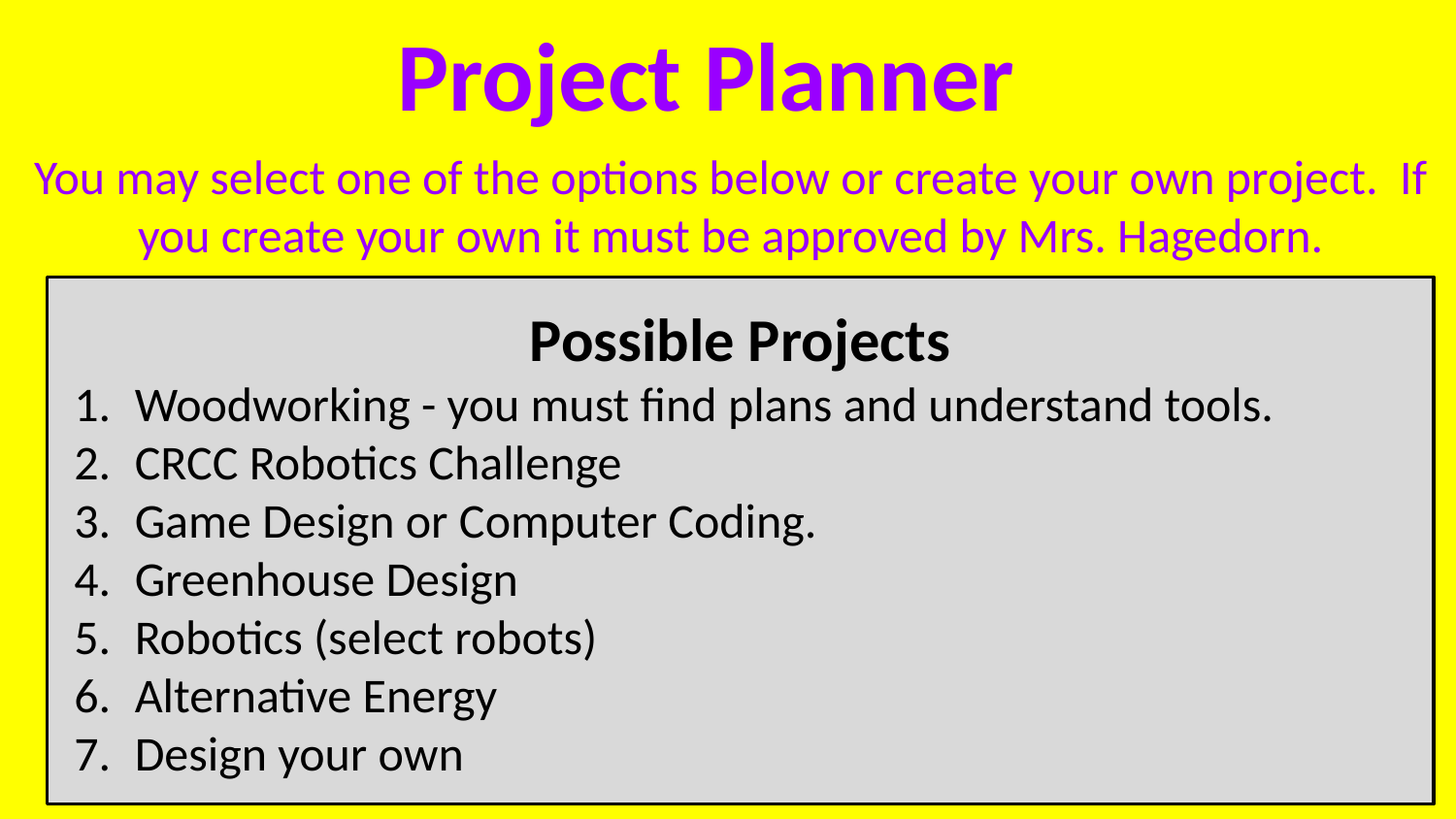

# Project Planner
You may select one of the options below or create your own project.  If you create your own it must be approved by Mrs. Hagedorn.
Possible Projects
Woodworking - you must find plans and understand tools.
CRCC Robotics Challenge
Game Design or Computer Coding.
Greenhouse Design
Robotics (select robots)
Alternative Energy
Design your own